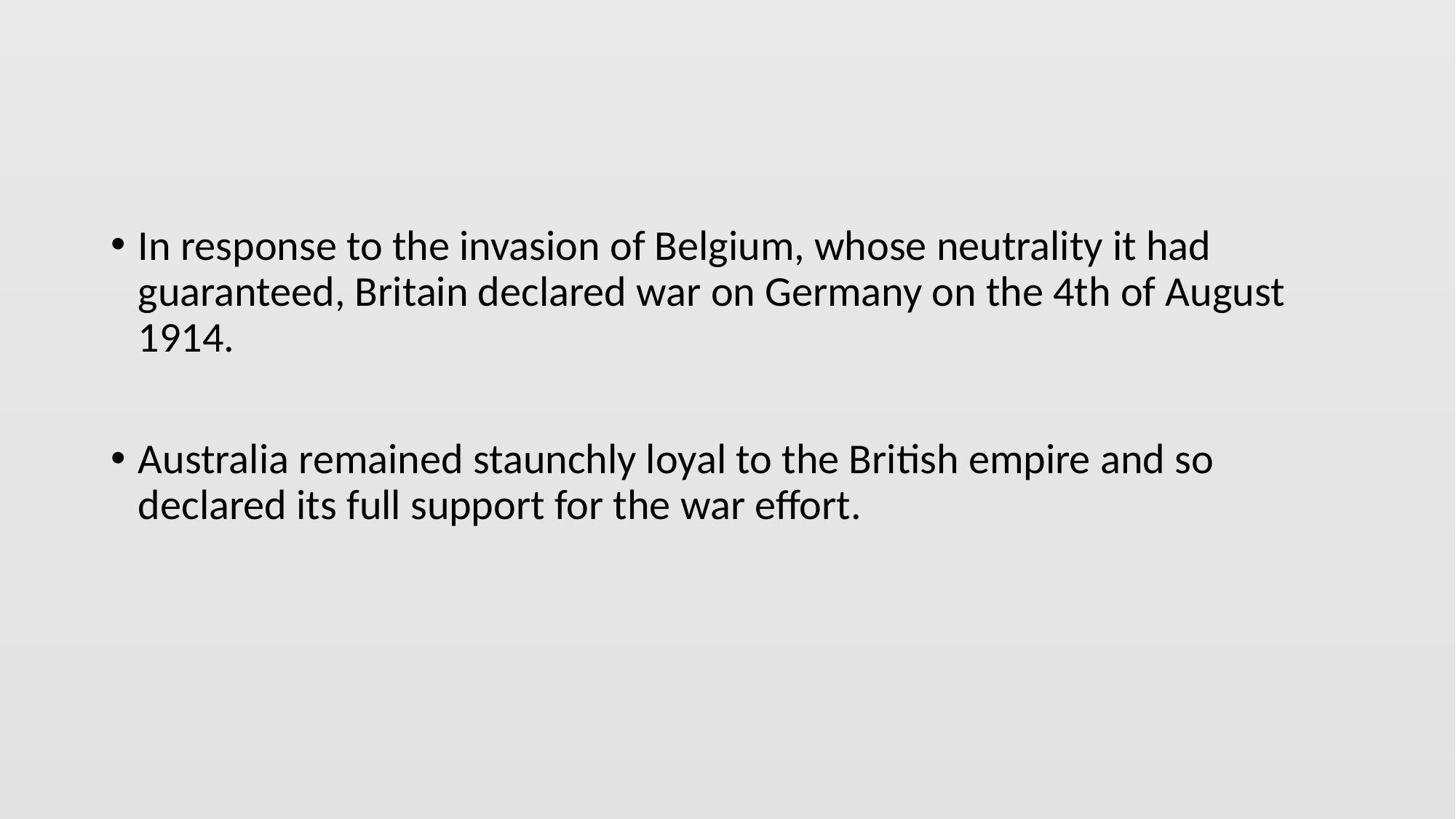

In response to the invasion of Belgium, whose neutrality it had guaranteed, Britain declared war on Germany on the 4th of August 1914.

Australia remained staunchly loyal to the British empire and so declared its full support for the war effort.